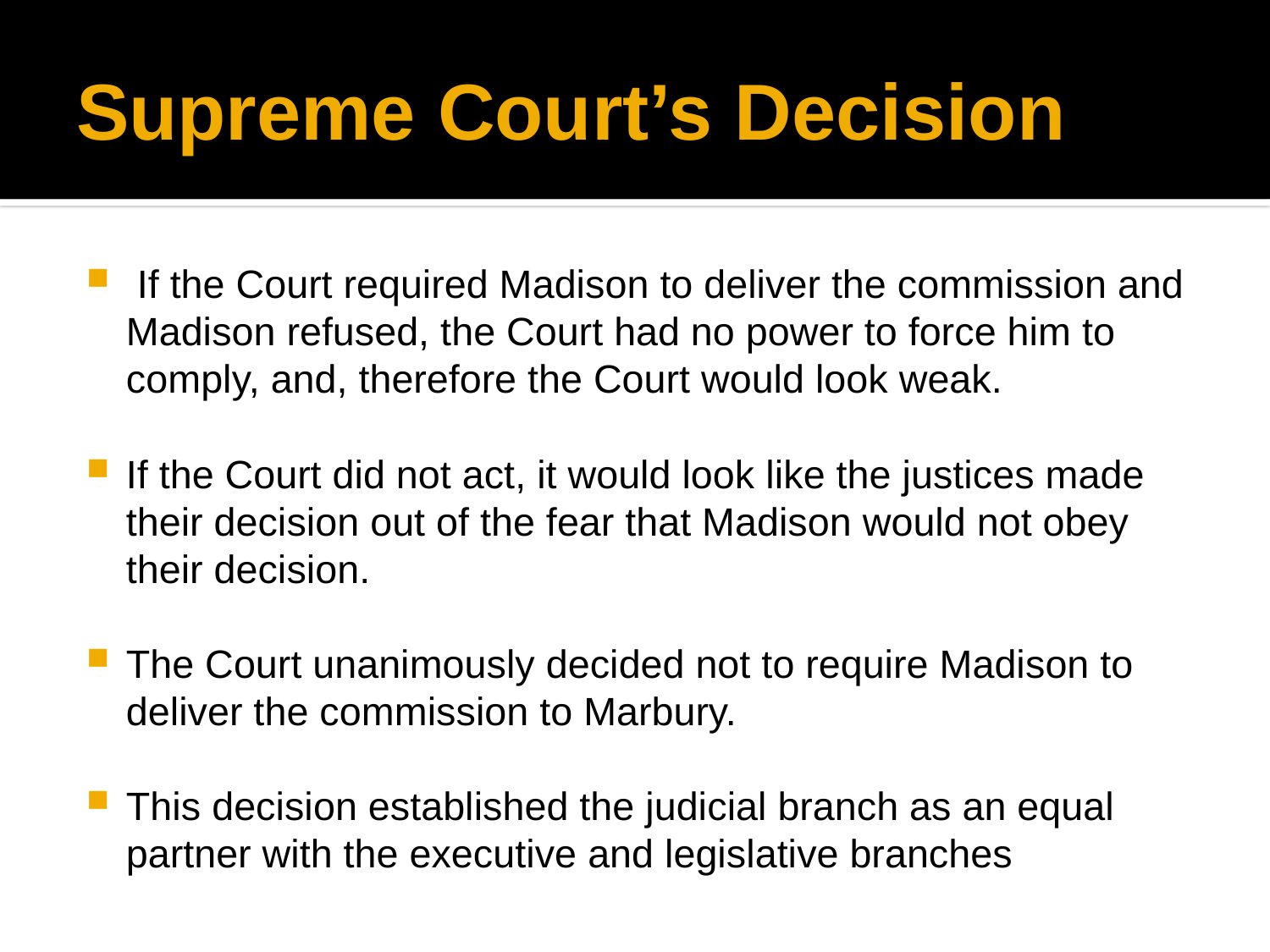

# Supreme Court’s Decision
 If the Court required Madison to deliver the commission and Madison refused, the Court had no power to force him to comply, and, therefore the Court would look weak.

If the Court did not act, it would look like the justices made their decision out of the fear that Madison would not obey their decision.

The Court unanimously decided not to require Madison to deliver the commission to Marbury.

This decision established the judicial branch as an equal partner with the executive and legislative branches